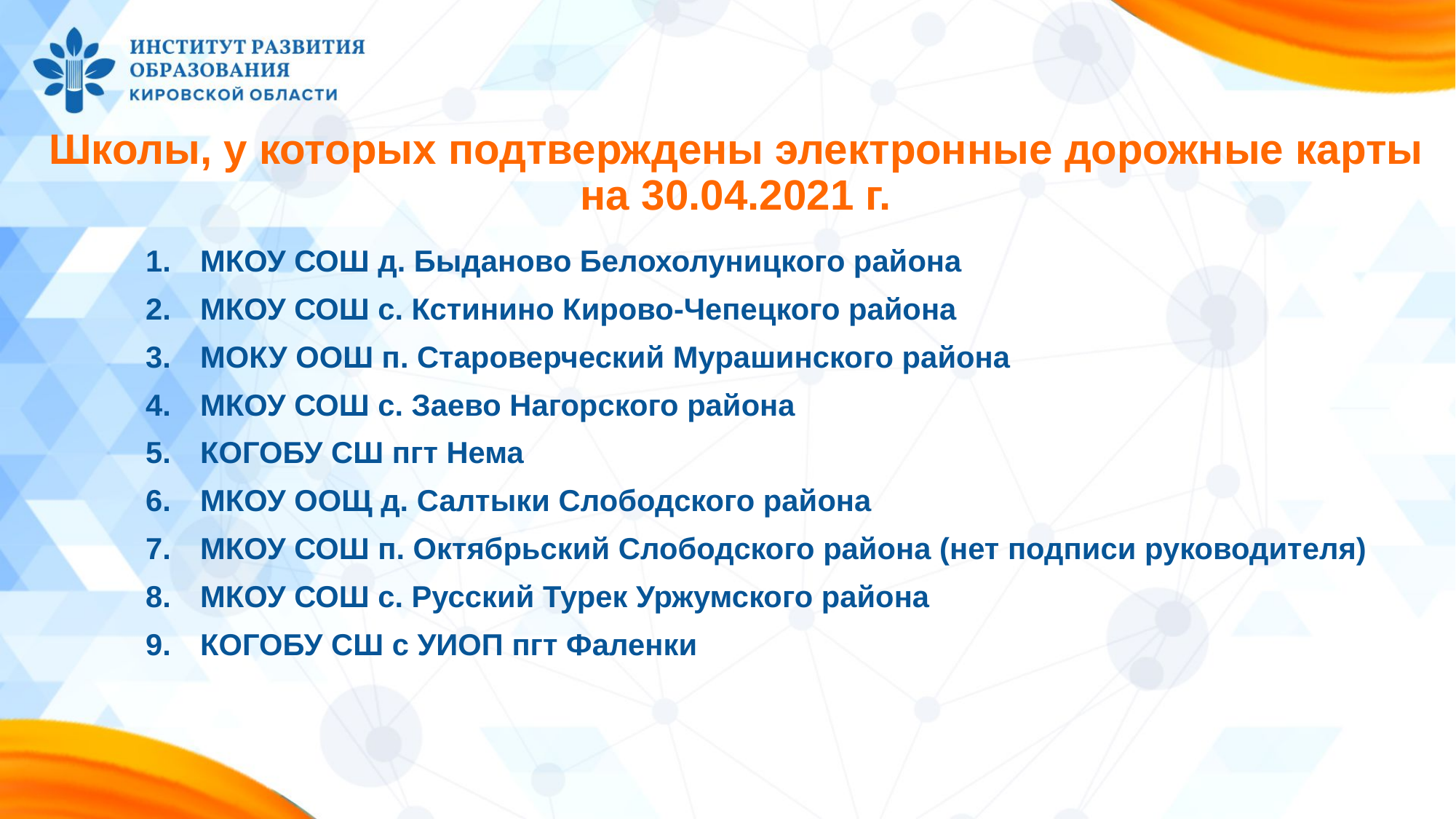

# Школы, у которых подтверждены электронные дорожные карты на 30.04.2021 г.
МКОУ СОШ д. Быданово Белохолуницкого района
МКОУ СОШ с. Кстинино Кирово-Чепецкого района
МОКУ ООШ п. Староверческий Мурашинского района
МКОУ СОШ с. Заево Нагорского района
КОГОБУ СШ пгт Нема
МКОУ ООЩ д. Салтыки Слободского района
МКОУ СОШ п. Октябрьский Слободского района (нет подписи руководителя)
МКОУ СОШ с. Русский Турек Уржумского района
КОГОБУ СШ с УИОП пгт Фаленки